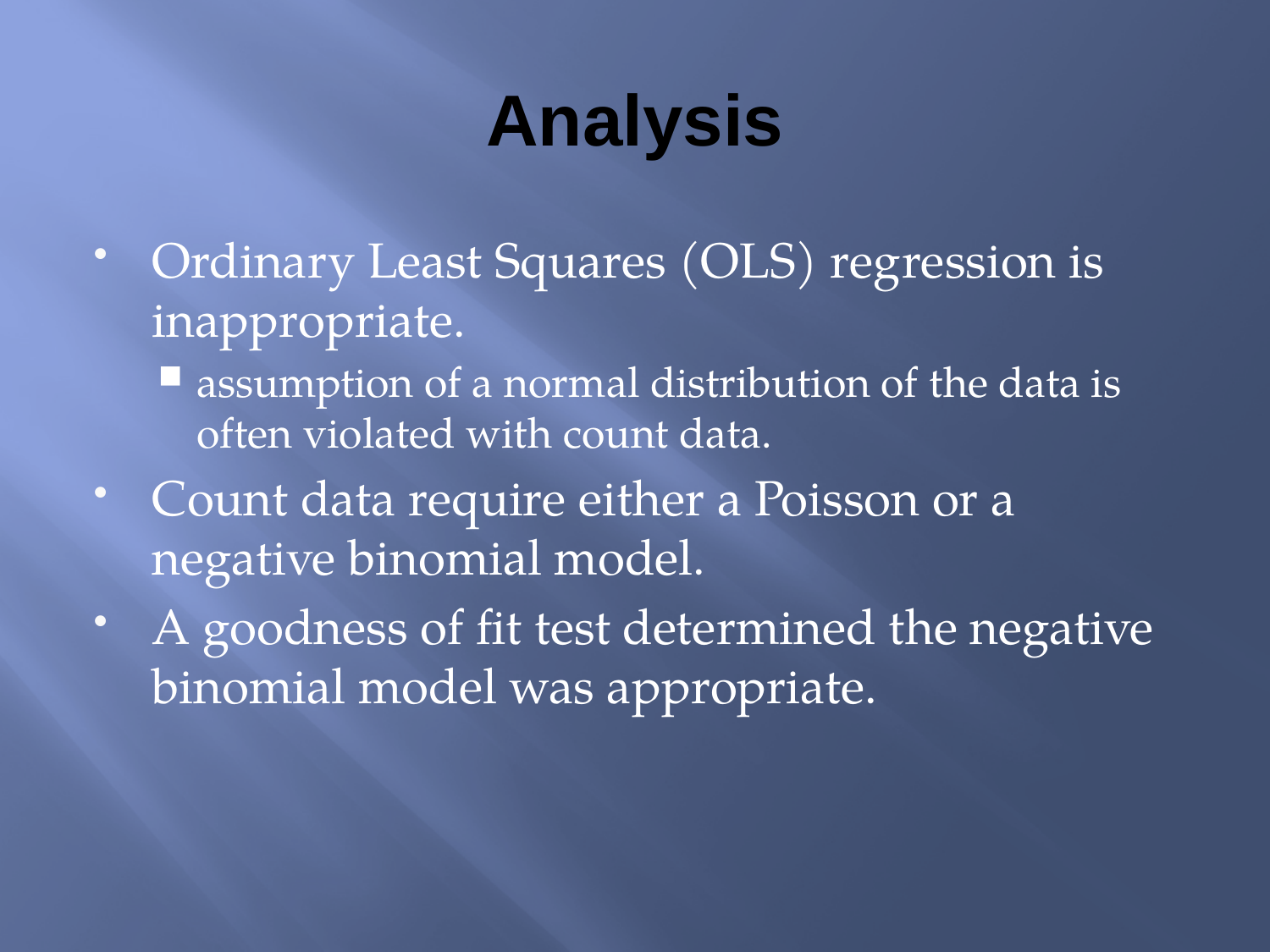

# Analysis
Ordinary Least Squares (OLS) regression is inappropriate.
assumption of a normal distribution of the data is often violated with count data.
Count data require either a Poisson or a negative binomial model.
A goodness of fit test determined the negative binomial model was appropriate.